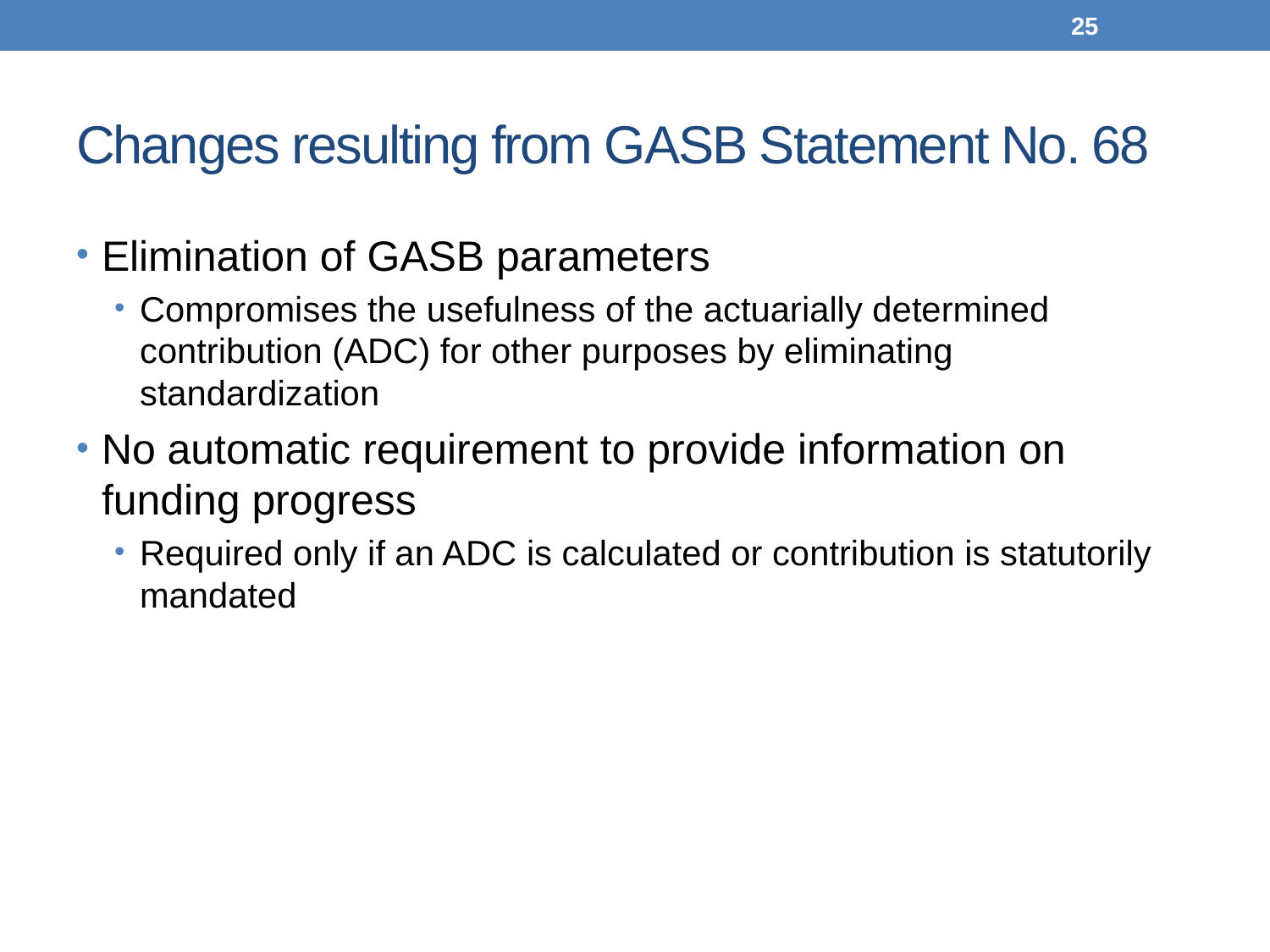

25
# Changes resulting from GASB Statement No. 68
Elimination of GASB parameters
Compromises the usefulness of the actuarially determined contribution (ADC) for other purposes by eliminating standardization
No automatic requirement to provide information on funding progress
Required only if an ADC is calculated or contribution is statutorily mandated